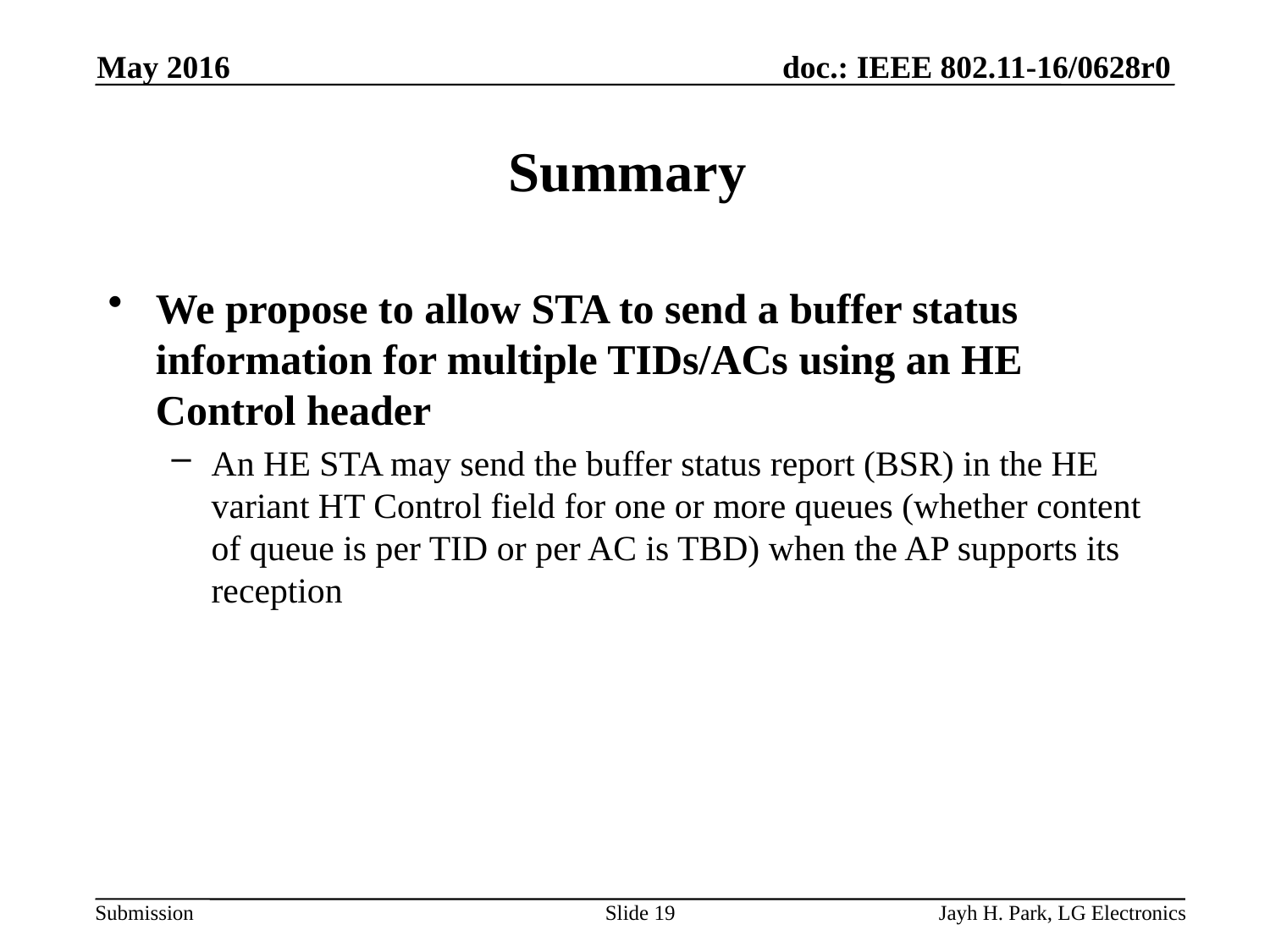

May 2016
# Summary
We propose to allow STA to send a buffer status information for multiple TIDs/ACs using an HE Control header
An HE STA may send the buffer status report (BSR) in the HE variant HT Control field for one or more queues (whether content of queue is per TID or per AC is TBD) when the AP supports its reception

Slide 19
Jayh H. Park, LG Electronics